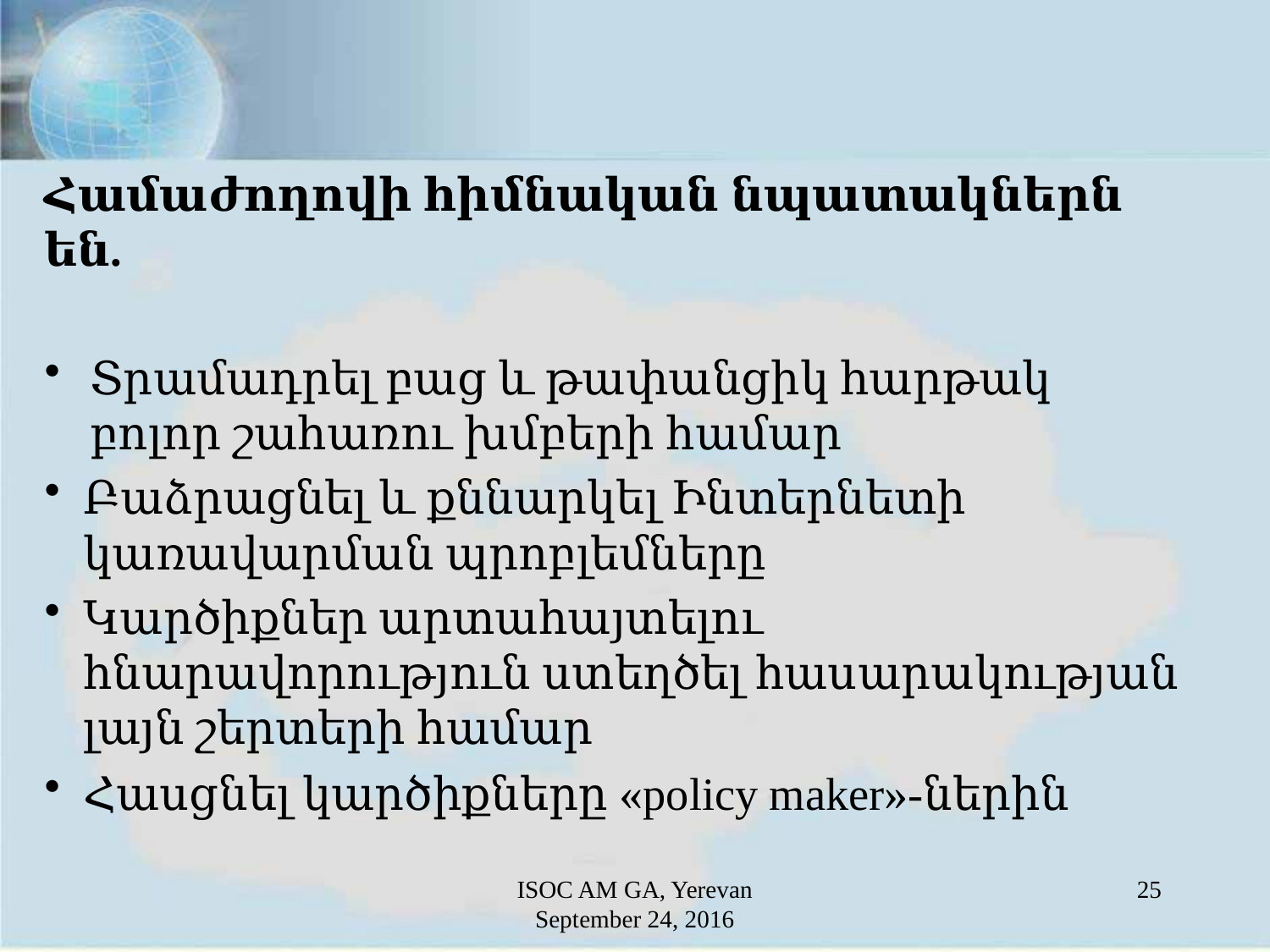

Համաժողովի հիմնական նպատակներն են.

Տրամադրել բաց և թափանցիկ հարթակ բոլոր շահառու խմբերի համար
Բաձրացնել և քննարկել Ինտերնետի կառավարման պրոբլեմները
Կարծիքներ արտահայտելու հնարավորություն ստեղծել հասարակության լայն շերտերի համար
Հասցնել կարծիքները «policy maker»-ներին
ISOC AM GA, Yerevan
September 24, 2016
25